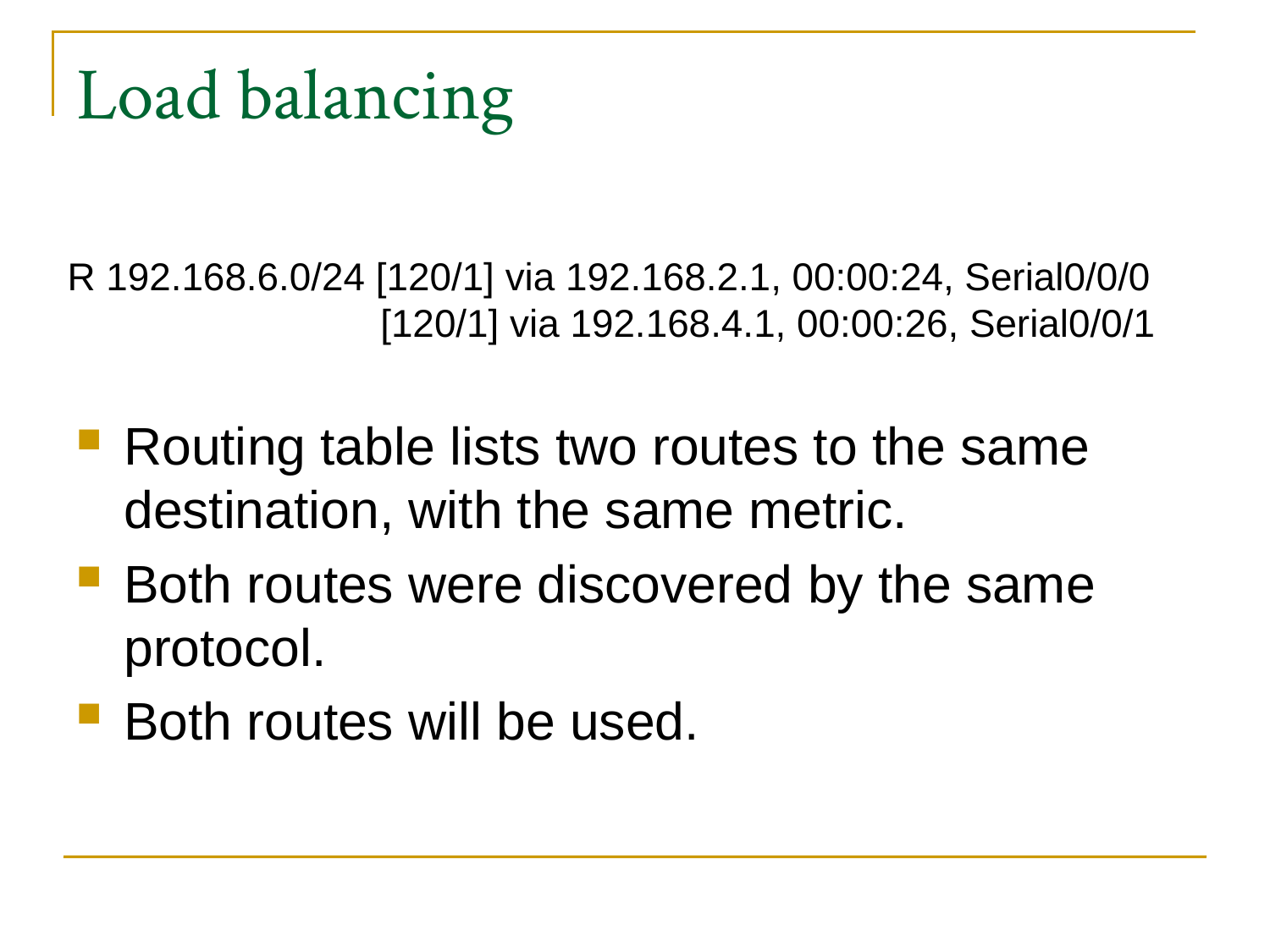

# Load balancing
R 192.168.6.0/24 [120/1] via 192.168.2.1, 00:00:24, Serial0/0/0
                             [120/1] via 192.168.4.1, 00:00:26, Serial0/0/1
Routing table lists two routes to the same destination, with the same metric.
Both routes were discovered by the same protocol.
Both routes will be used.